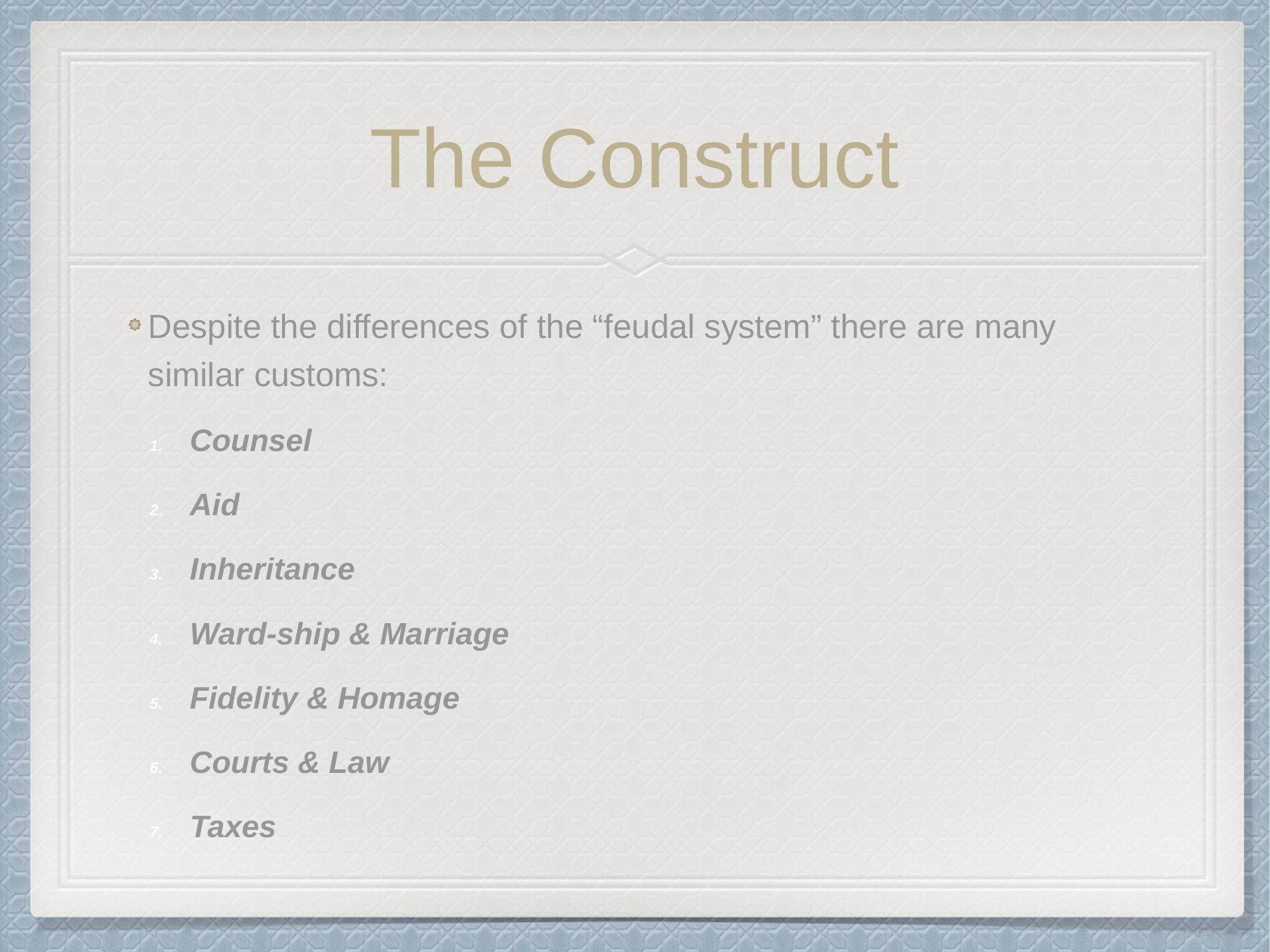

# The Construct
Despite the differences of the “feudal system” there are many similar customs:
Counsel
Aid
Inheritance
Ward-ship & Marriage
Fidelity & Homage
Courts & Law
Taxes